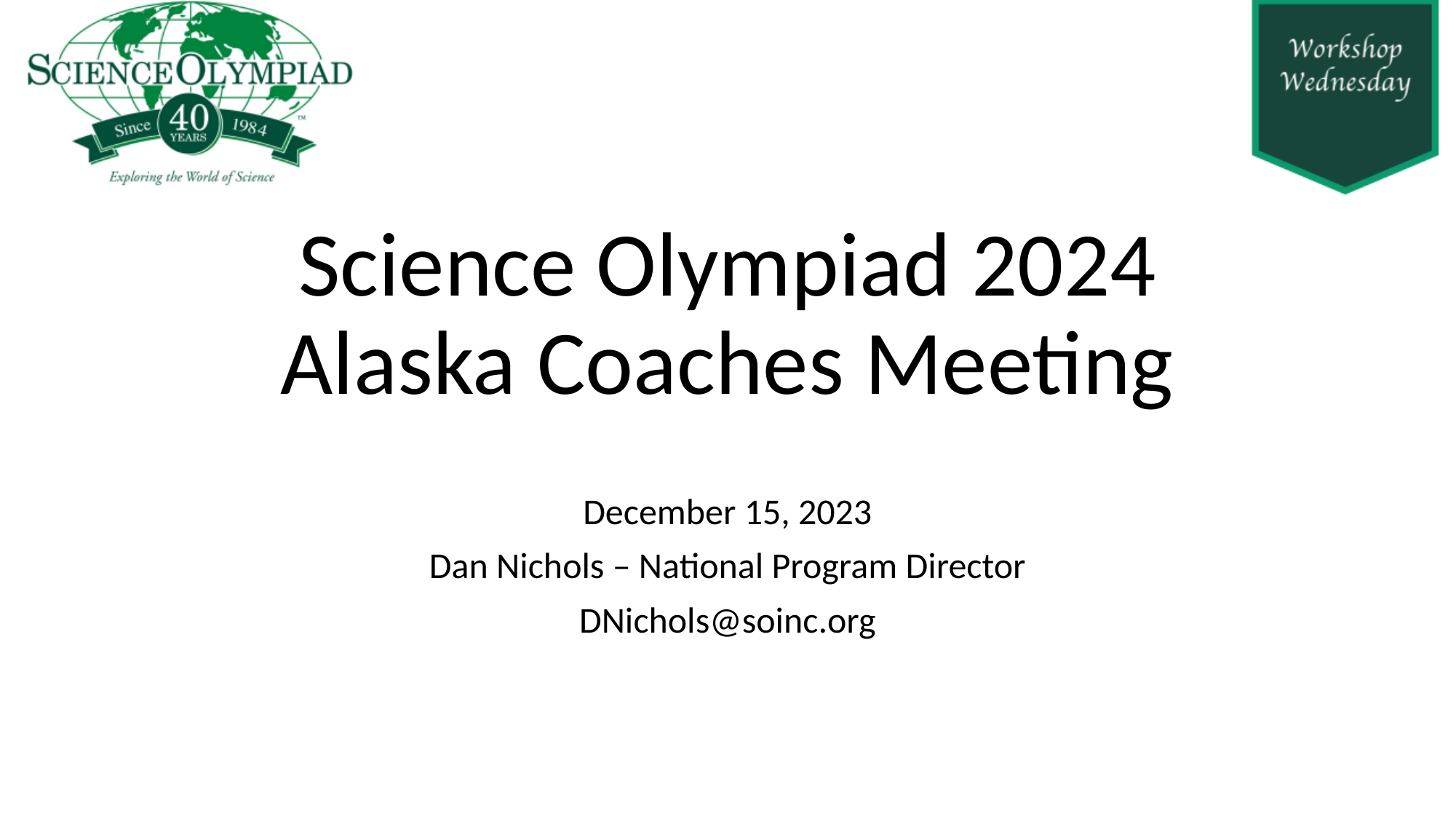

# Science Olympiad 2024 Alaska Coaches Meeting
December 15, 2023
Dan Nichols – National Program Director
DNichols@soinc.org